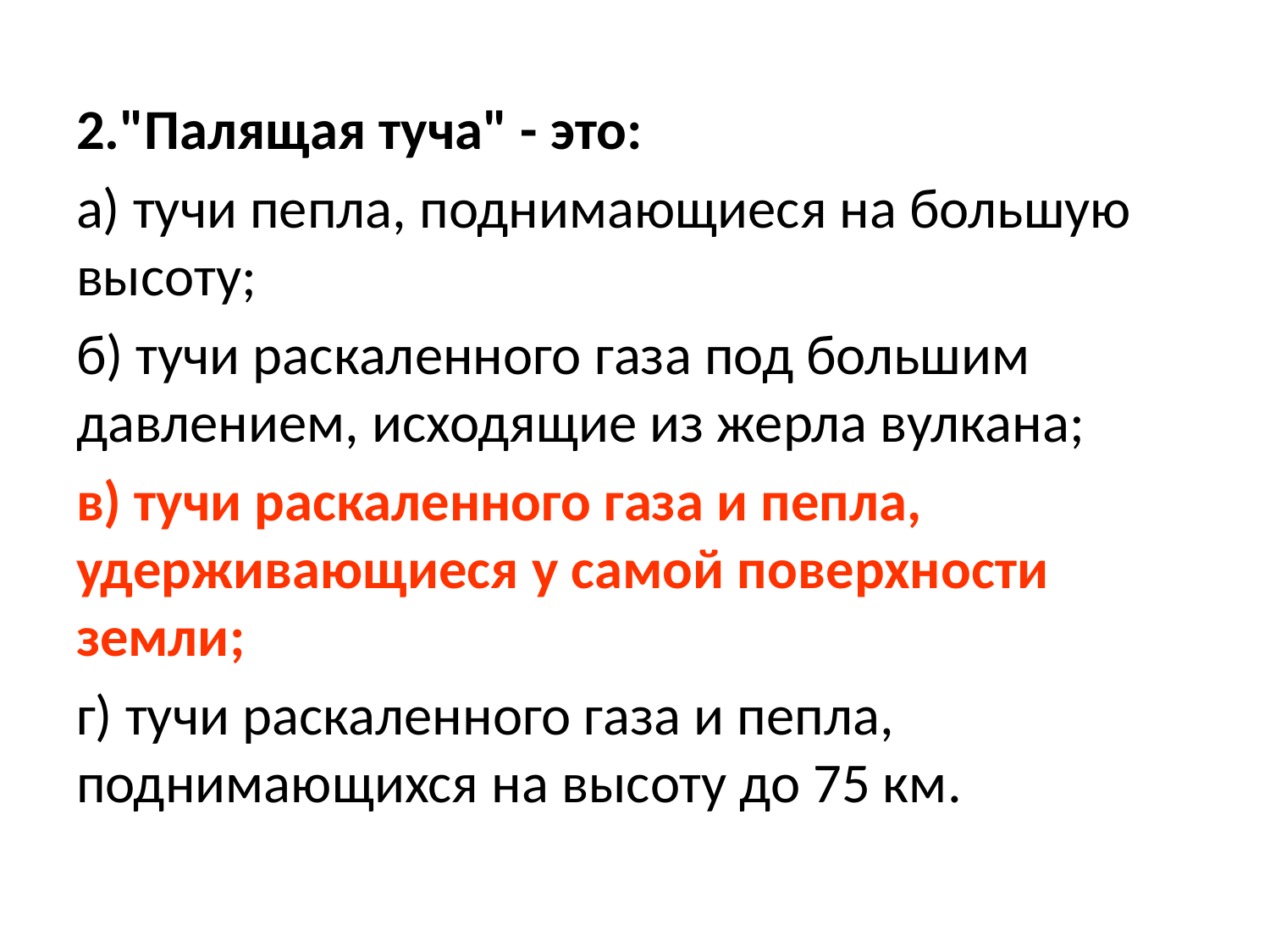

2."Палящая туча" - это:
а) тучи пепла, поднимающиеся на большую высоту;
б) тучи раскаленного газа под большим давлением, исходящие из жерла вулкана;
в) тучи раскаленного газа и пепла, удерживающиеся у самой поверхности земли;
г) тучи раскаленного газа и пепла, поднимающихся на высоту до 75 км.